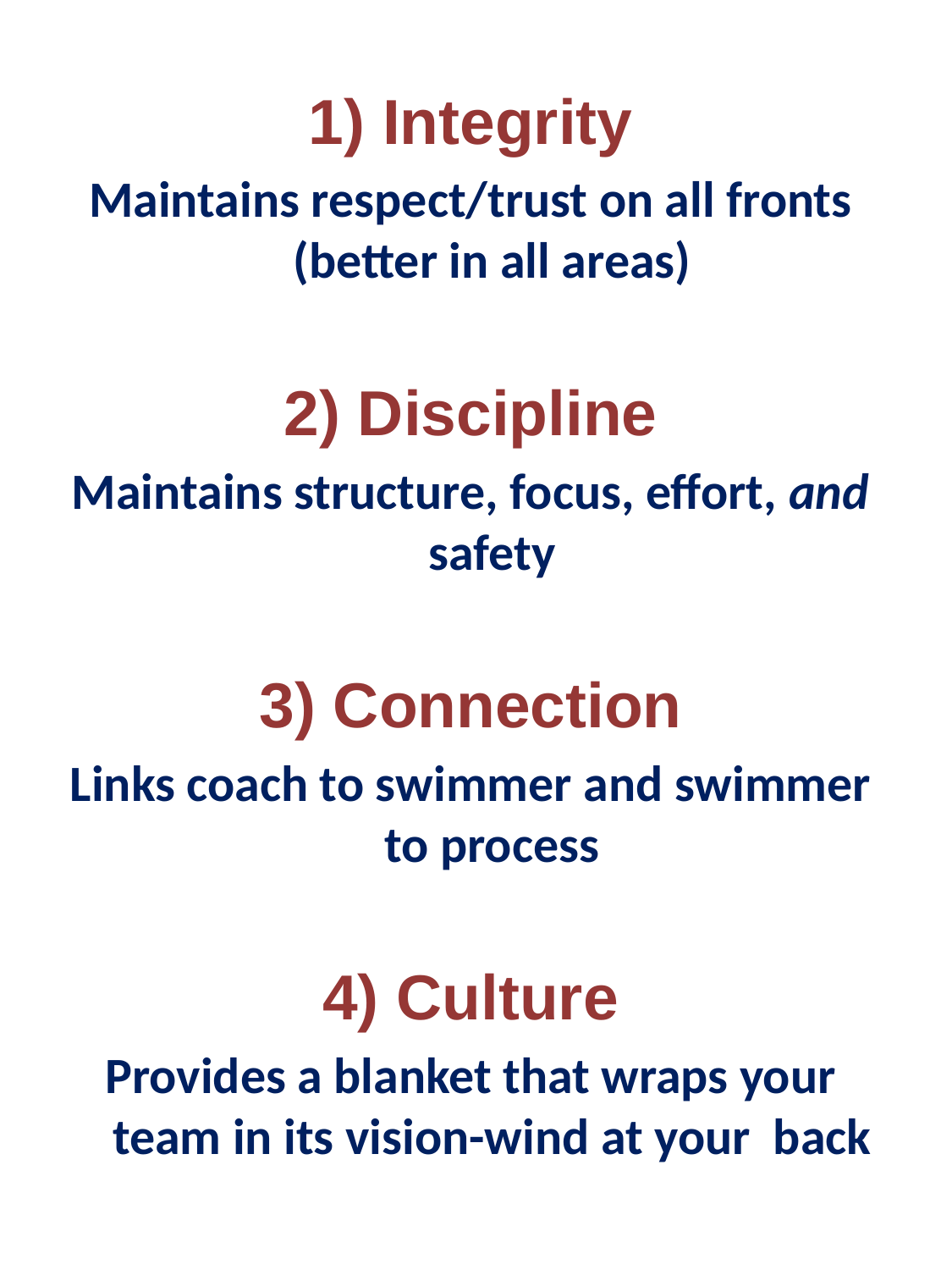

1) Integrity
Maintains respect/trust on all fronts (better in all areas)

2) Discipline
Maintains structure, focus, effort, and safety

3) Connection
Links coach to swimmer and swimmer to process

4) Culture
Provides a blanket that wraps your team in its vision-wind at your  back
Orinda Aquatics
132